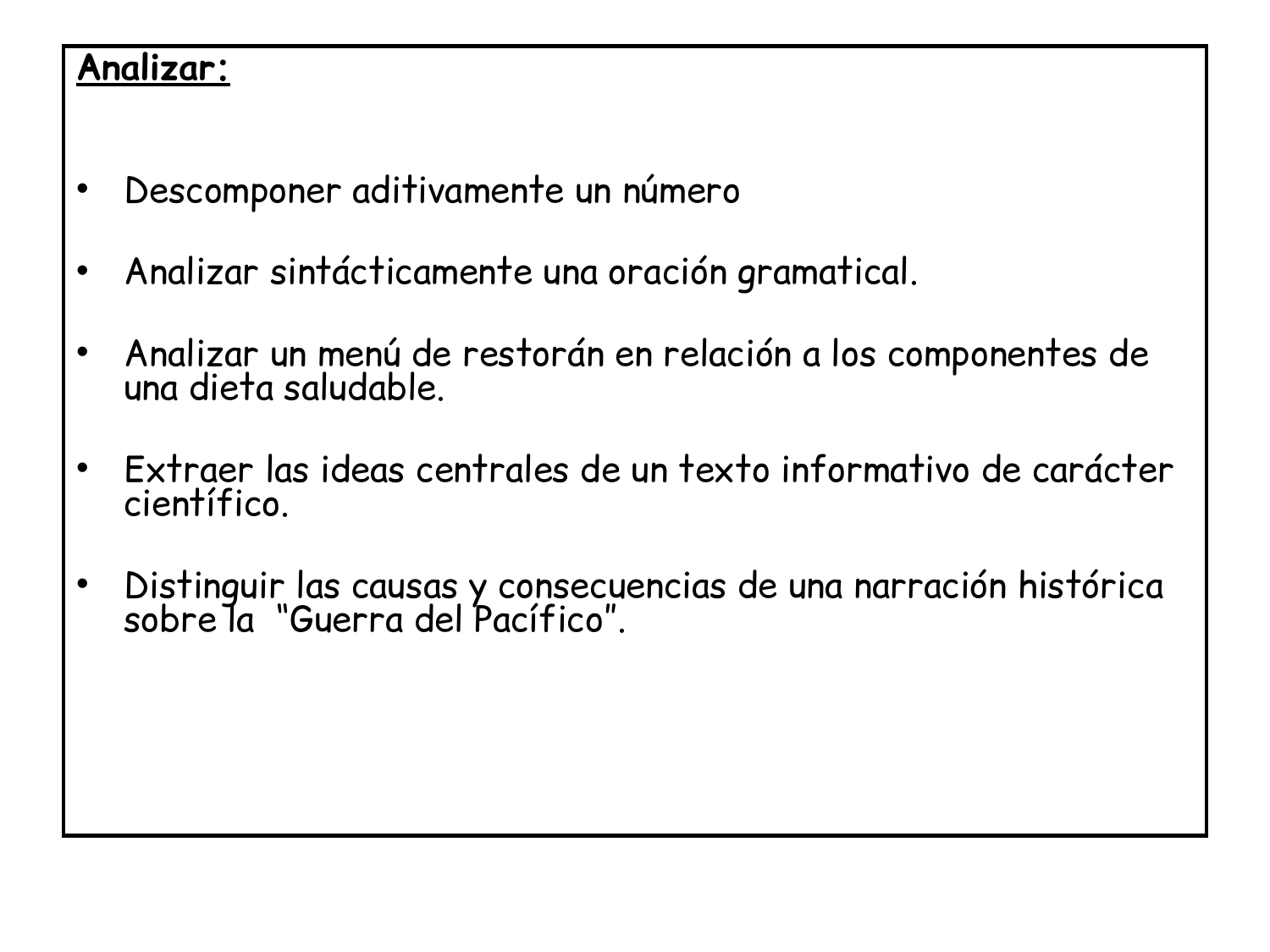

Analizar:

Descomponer aditivamente un número

Analizar sintácticamente una oración gramatical.

Analizar un menú de restorán en relación a los componentes de una dieta saludable.

Extraer las ideas centrales de un texto informativo de carácter científico.

Distinguir las causas y consecuencias de una narración histórica sobre la  “Guerra del Pacífico”.